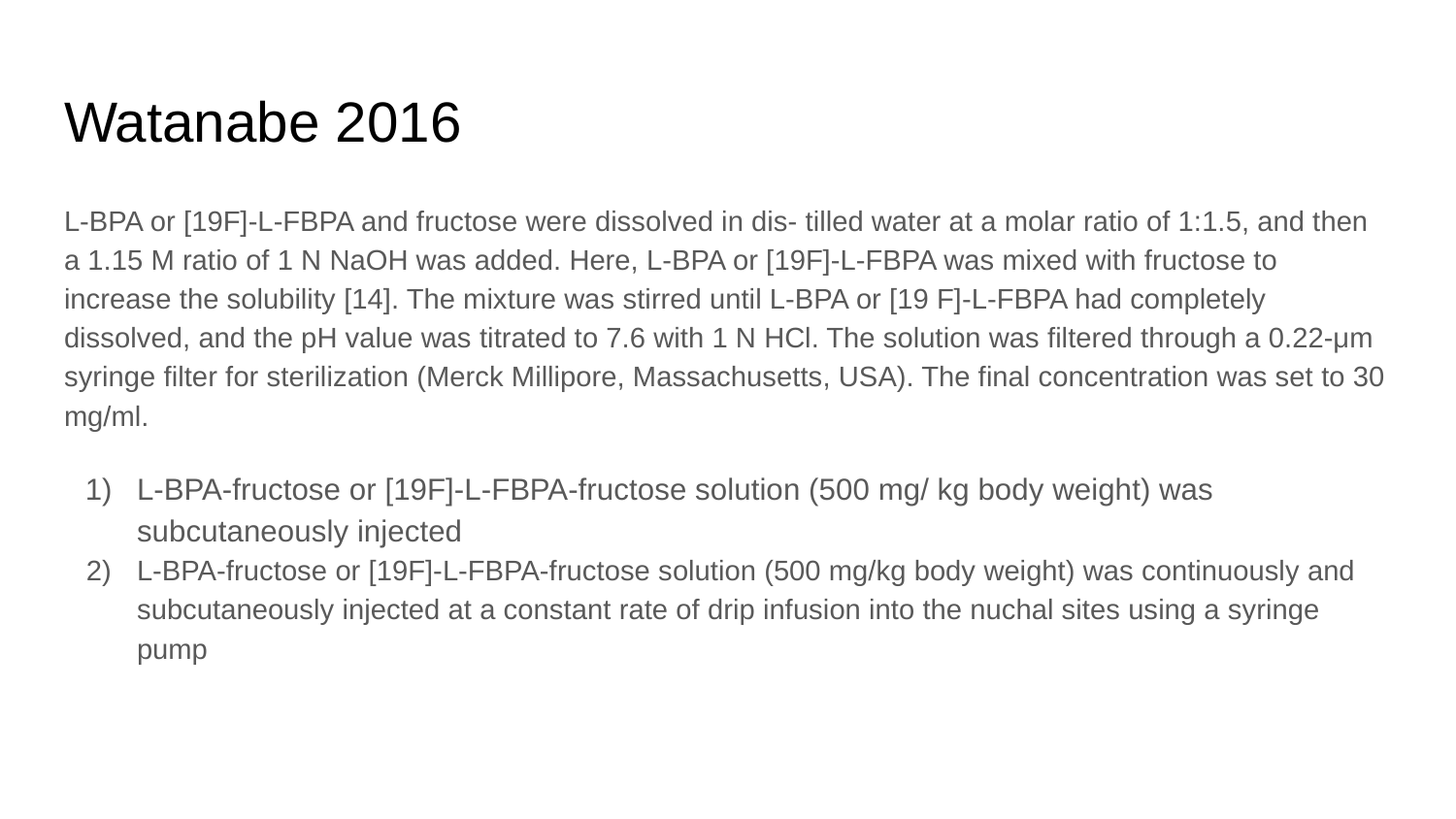

# Watanabe 2016
L-BPA or [19F]-L-FBPA and fructose were dissolved in dis- tilled water at a molar ratio of 1:1.5, and then a 1.15 M ratio of 1 N NaOH was added. Here, L-BPA or [19F]-L-FBPA was mixed with fructose to increase the solubility [14]. The mixture was stirred until L-BPA or [19 F]-L-FBPA had completely dissolved, and the pH value was titrated to 7.6 with 1 N HCl. The solution was filtered through a 0.22-μm syringe filter for sterilization (Merck Millipore, Massachusetts, USA). The final concentration was set to 30 mg/ml.
L-BPA-fructose or [19F]-L-FBPA-fructose solution (500 mg/ kg body weight) was subcutaneously injected
L-BPA-fructose or [19F]-L-FBPA-fructose solution (500 mg/kg body weight) was continuously and subcutaneously injected at a constant rate of drip infusion into the nuchal sites using a syringe pump